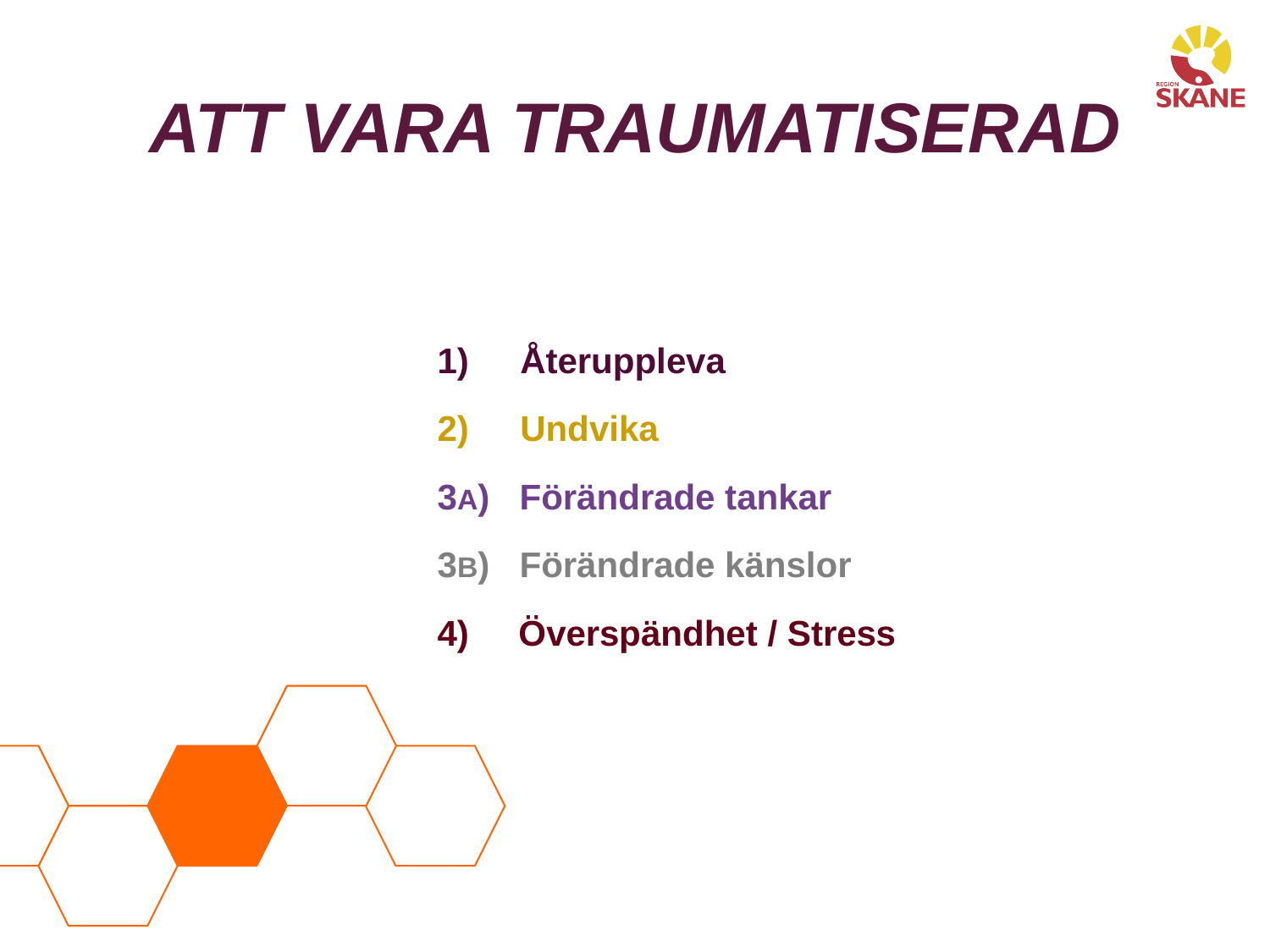

# Att vara traumatiserad
 Återuppleva
 Undvika
3A)   Förändrade tankar
3B)   Förändrade känslor
4)     Överspändhet / Stress